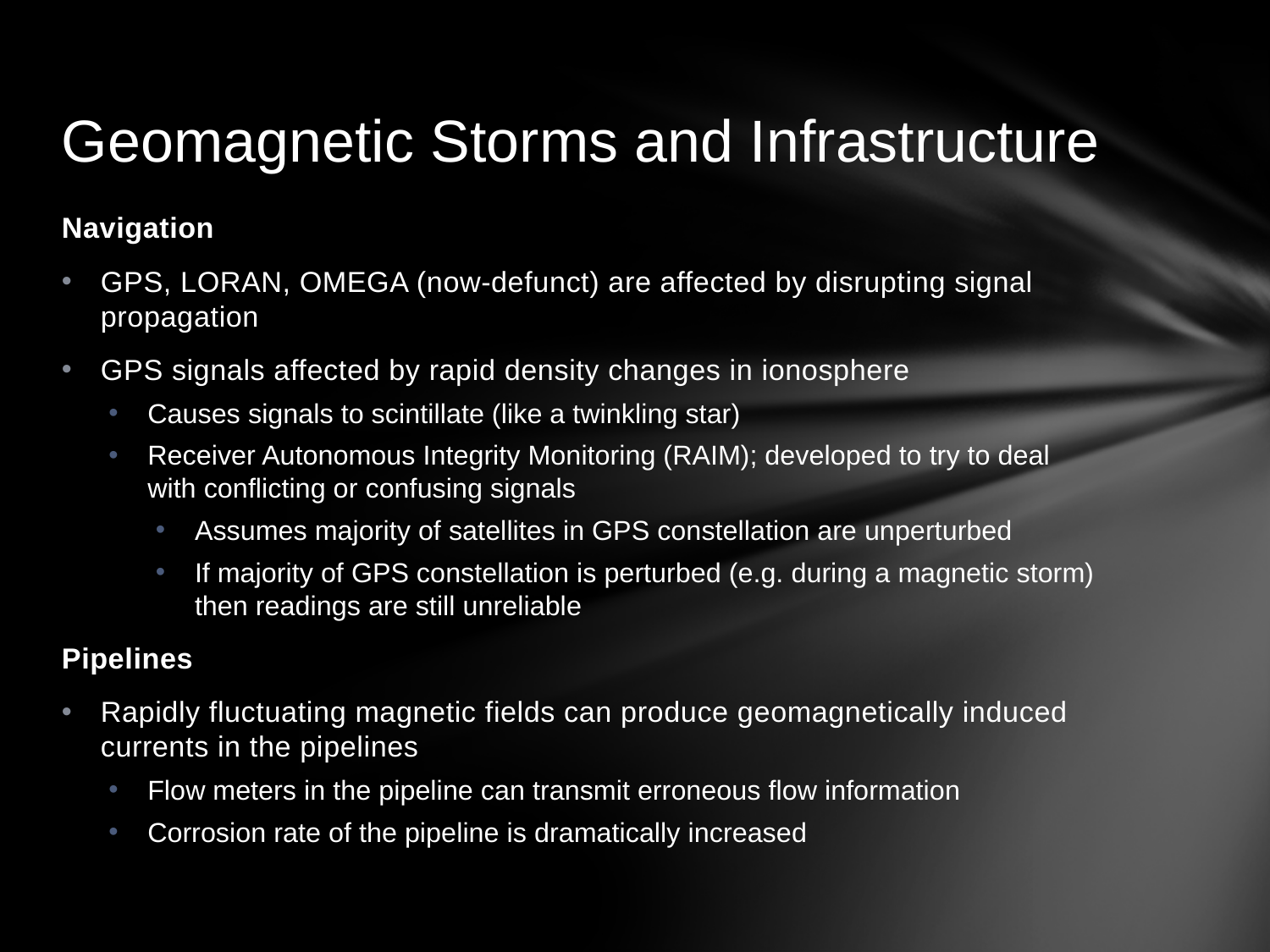

# Geomagnetic Storms and Infrastructure
Navigation
GPS, LORAN, OMEGA (now-defunct) are affected by disrupting signal propagation
GPS signals affected by rapid density changes in ionosphere
Causes signals to scintillate (like a twinkling star)
Receiver Autonomous Integrity Monitoring (RAIM); developed to try to deal with conflicting or confusing signals
Assumes majority of satellites in GPS constellation are unperturbed
If majority of GPS constellation is perturbed (e.g. during a magnetic storm) then readings are still unreliable
Pipelines
Rapidly fluctuating magnetic fields can produce geomagnetically induced currents in the pipelines
Flow meters in the pipeline can transmit erroneous flow information
Corrosion rate of the pipeline is dramatically increased